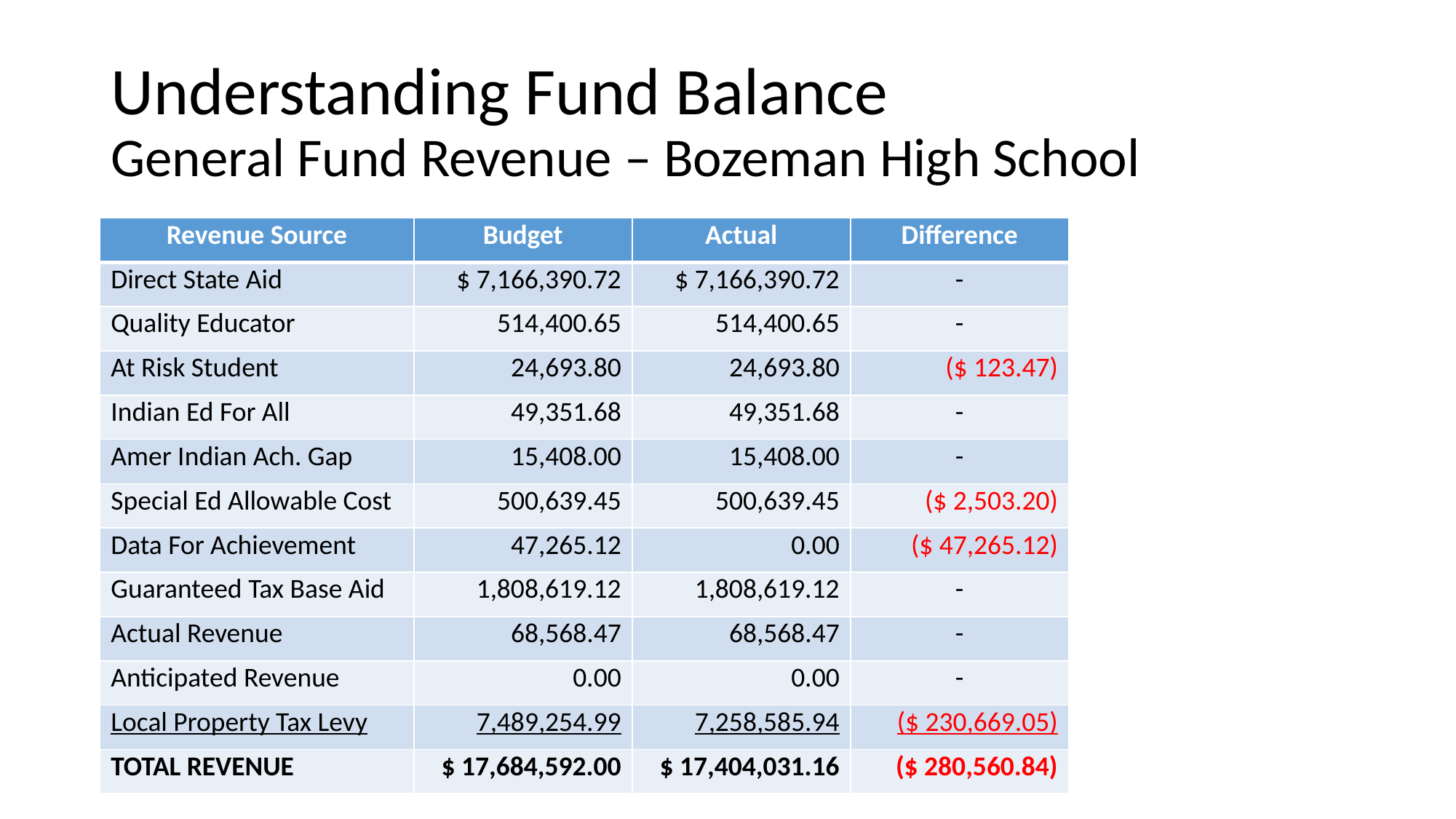

# Understanding Fund Balance General Fund Revenue – Bozeman High School
| Revenue Source | Budget | Actual | Difference |
| --- | --- | --- | --- |
| Direct State Aid | $ 7,166,390.72 | $ 7,166,390.72 | - |
| Quality Educator | 514,400.65 | 514,400.65 | - |
| At Risk Student | 24,693.80 | 24,693.80 | ($ 123.47) |
| Indian Ed For All | 49,351.68 | 49,351.68 | - |
| Amer Indian Ach. Gap | 15,408.00 | 15,408.00 | - |
| Special Ed Allowable Cost | 500,639.45 | 500,639.45 | ($ 2,503.20) |
| Data For Achievement | 47,265.12 | 0.00 | ($ 47,265.12) |
| Guaranteed Tax Base Aid | 1,808,619.12 | 1,808,619.12 | - |
| Actual Revenue | 68,568.47 | 68,568.47 | - |
| Anticipated Revenue | 0.00 | 0.00 | - |
| Local Property Tax Levy | 7,489,254.99 | 7,258,585.94 | ($ 230,669.05) |
| TOTAL REVENUE | $ 17,684,592.00 | $ 17,404,031.16 | ($ 280,560.84) |